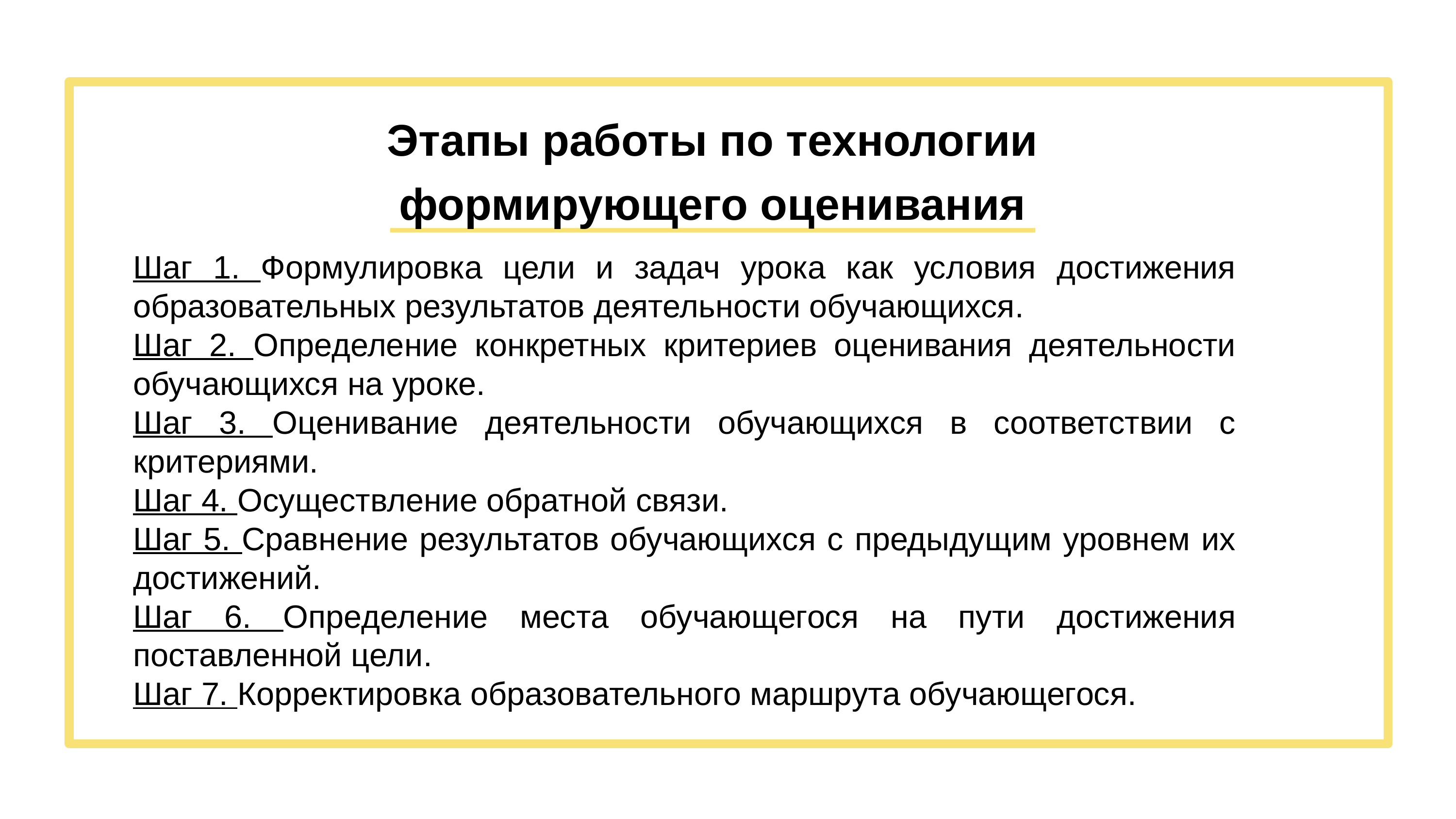

Этапы работы по технологии формирующего оценивания
Шаг 1. Формулировка цели и задач урока как условия достижения образовательных результатов деятельности обучающихся.
Шаг 2. Определение конкретных критериев оценивания деятельности обучающихся на уроке.
Шаг 3. Оценивание деятельности обучающихся в соответствии с критериями.
Шаг 4. Осуществление обратной связи.
Шаг 5. Сравнение результатов обучающихся с предыдущим уровнем их достижений.
Шаг 6. Определение места обучающегося на пути достижения поставленной цели.
Шаг 7. Корректировка образовательного маршрута обучающегося.